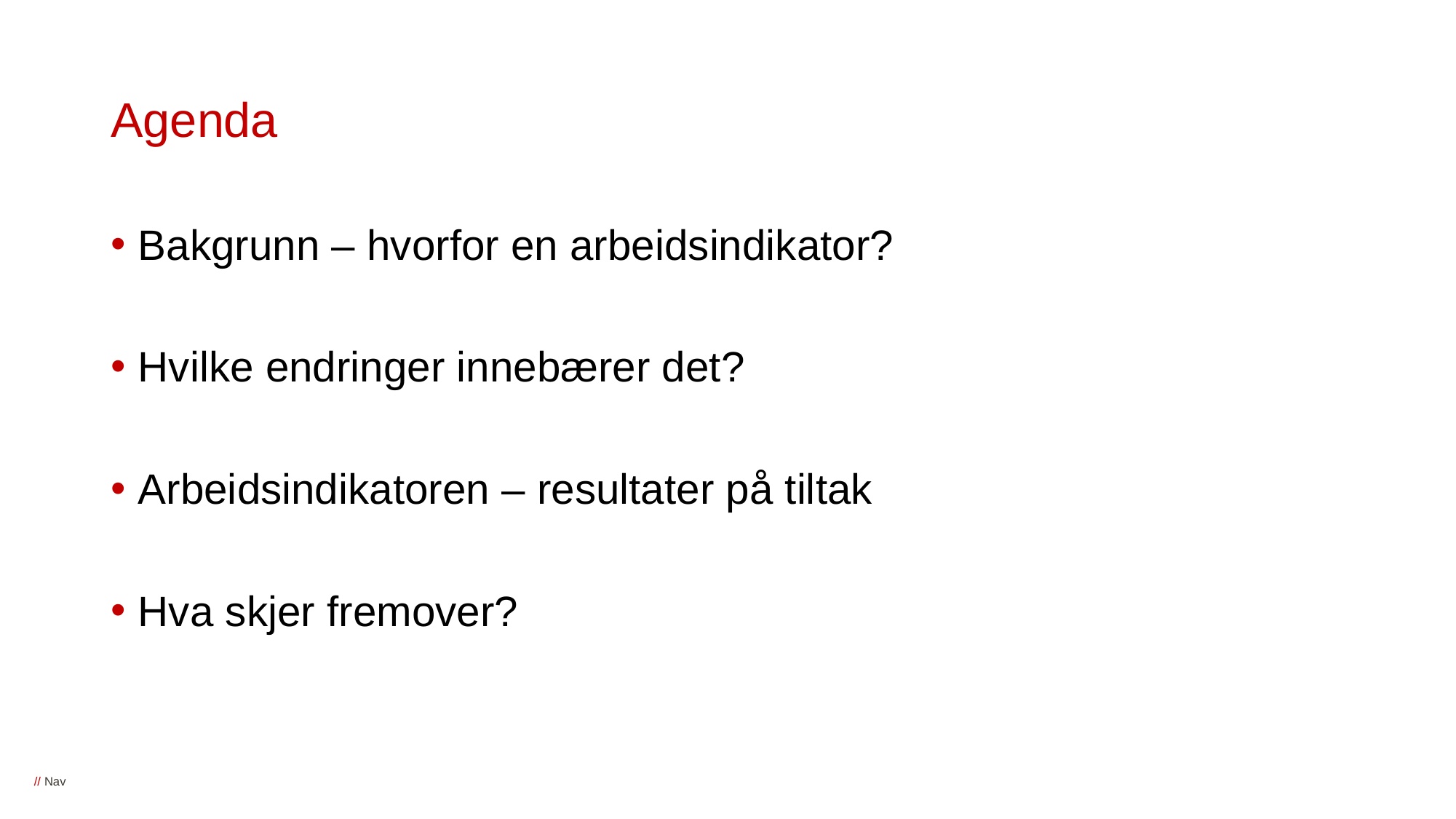

# Agenda
Bakgrunn – hvorfor en arbeidsindikator?

Hvilke endringer innebærer det?

Arbeidsindikatoren – resultater på tiltak

Hva skjer fremover?